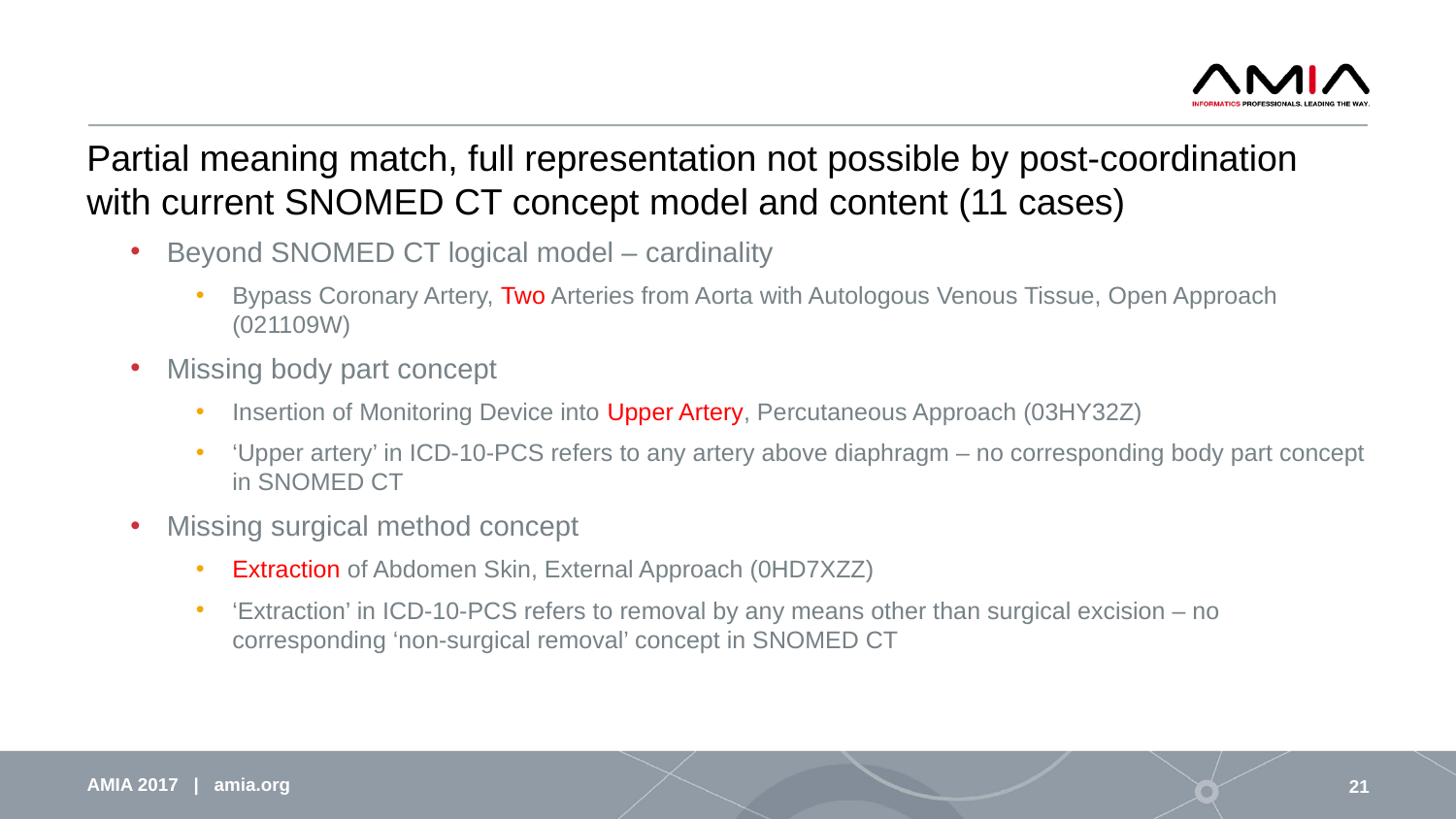

#
Partial meaning match, full representation not possible by post-coordination with current SNOMED CT concept model and content (11 cases)
Beyond SNOMED CT logical model – cardinality
Bypass Coronary Artery, Two Arteries from Aorta with Autologous Venous Tissue, Open Approach (021109W)
Missing body part concept
Insertion of Monitoring Device into Upper Artery, Percutaneous Approach (03HY32Z)
‘Upper artery’ in ICD-10-PCS refers to any artery above diaphragm – no corresponding body part concept in SNOMED CT
Missing surgical method concept
Extraction of Abdomen Skin, External Approach (0HD7XZZ)
‘Extraction’ in ICD-10-PCS refers to removal by any means other than surgical excision – no corresponding ‘non-surgical removal’ concept in SNOMED CT
AMIA 2017   |   amia.org
21